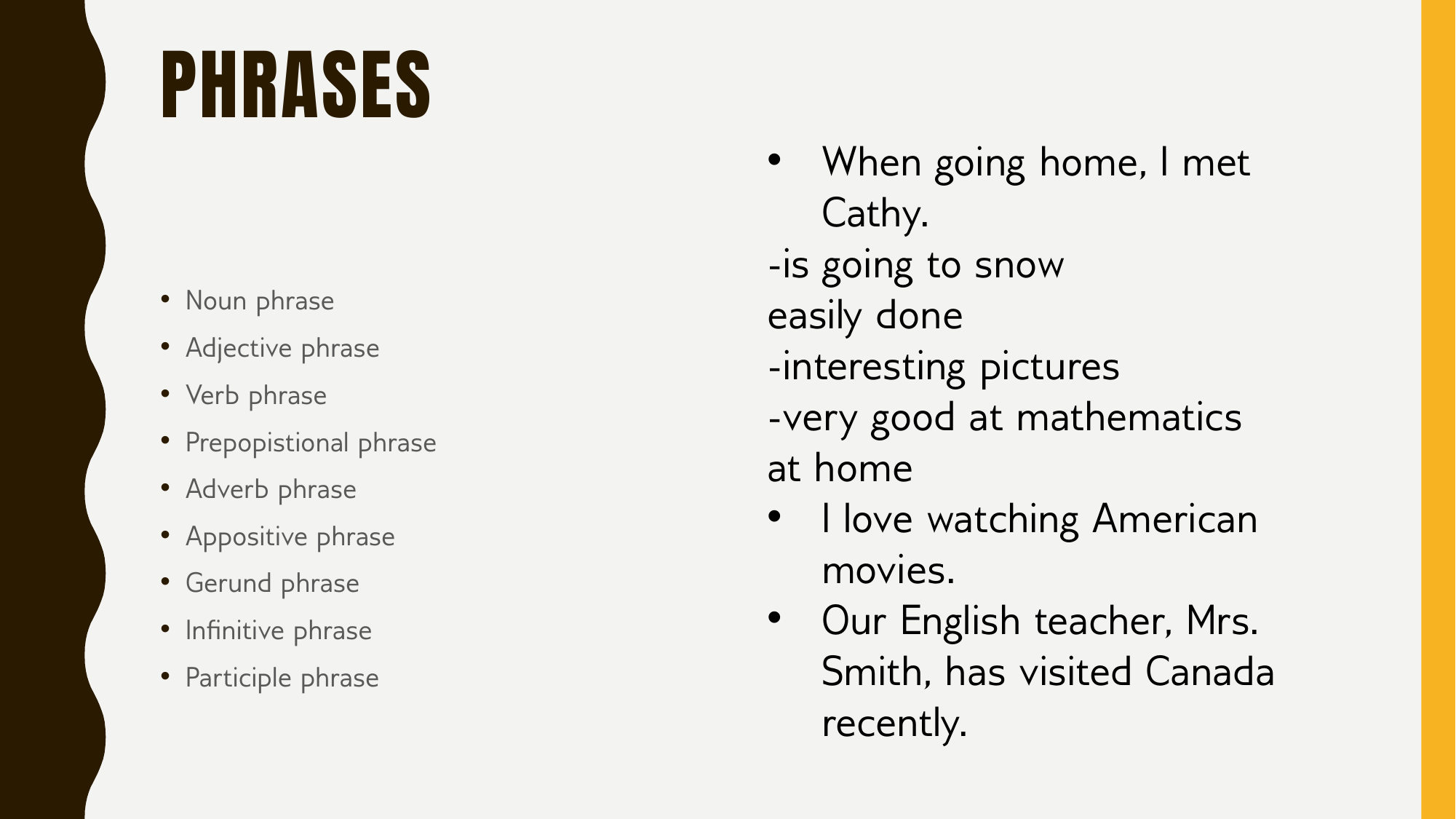

# Phrases
When going home, I met Cathy.
-is going to snow
easily done
-interesting pictures
-very good at mathematics
at home
I love watching American movies.
Our English teacher, Mrs. Smith, has visited Canada recently.
Noun phrase
Adjective phrase
Verb phrase
Prepopistional phrase
Adverb phrase
Appositive phrase
Gerund phrase
Infinitive phrase
Participle phrase